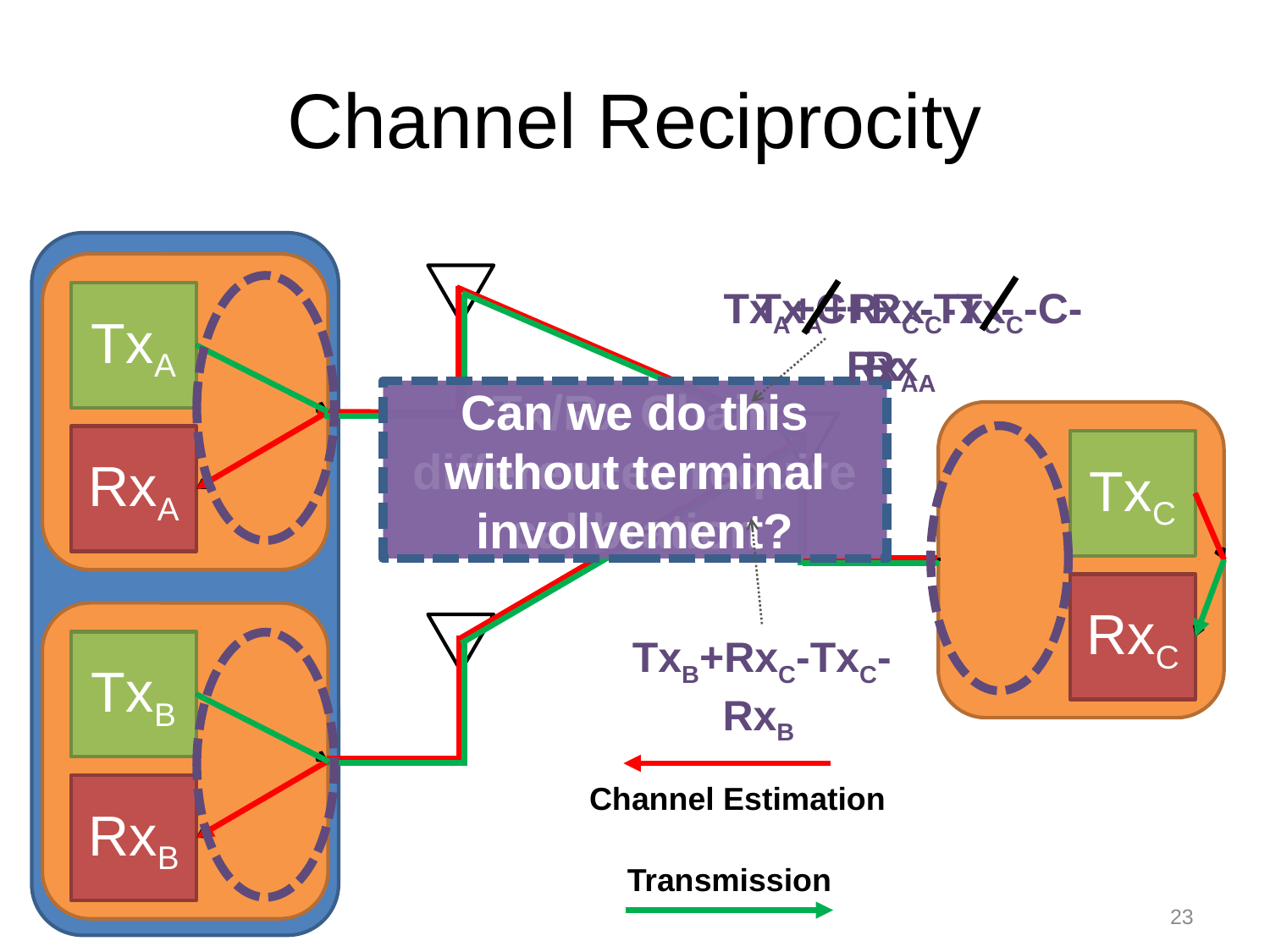

# Channel Reciprocity

TxA
RxA
TxA+RxC-TxC-RxA
TxA+C+RxC-TxC-C-RxA

Tx/Rx Chain differences require calibration
Can we do this without terminal involvement?

TxC
RxC

TxB
RxB
TxB+RxC-TxC-RxB

Channel Estimation
Transmission
23